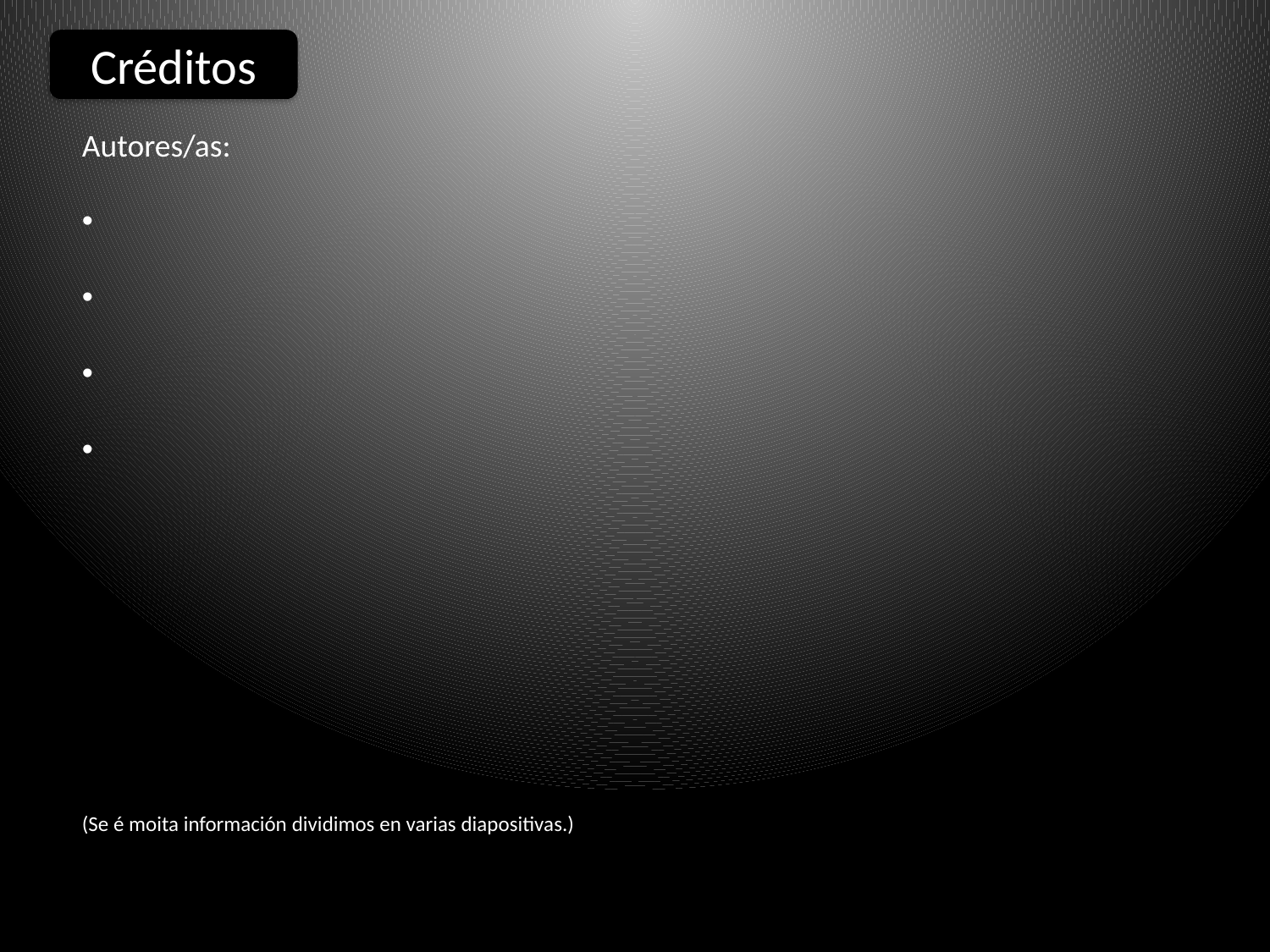

# Créditos

Autores/as:

(Se é moita información dividimos en varias diapositivas.)